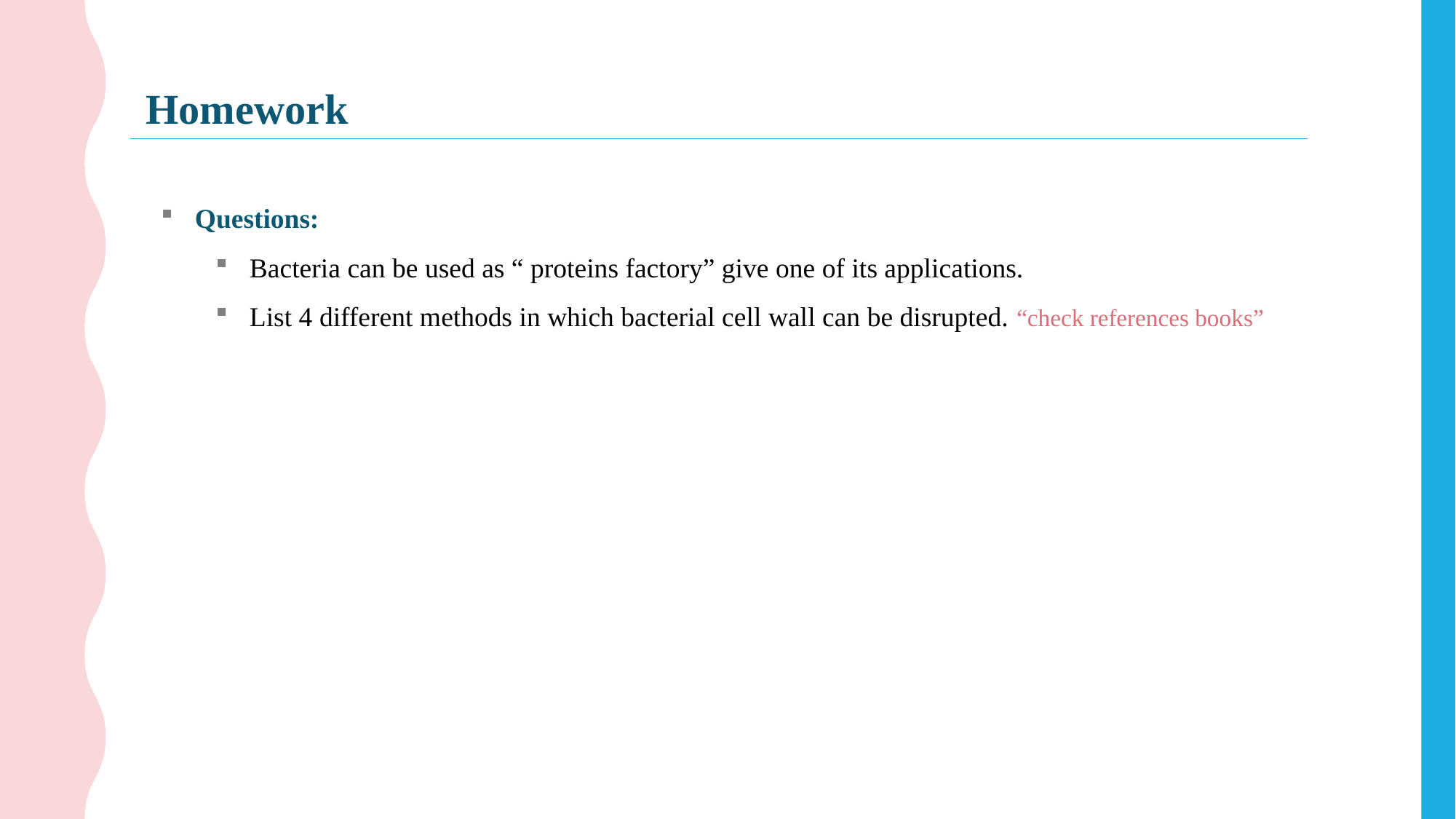

Homework
Questions:
Bacteria can be used as “ proteins factory” give one of its applications.
List 4 different methods in which bacterial cell wall can be disrupted. “check references books”